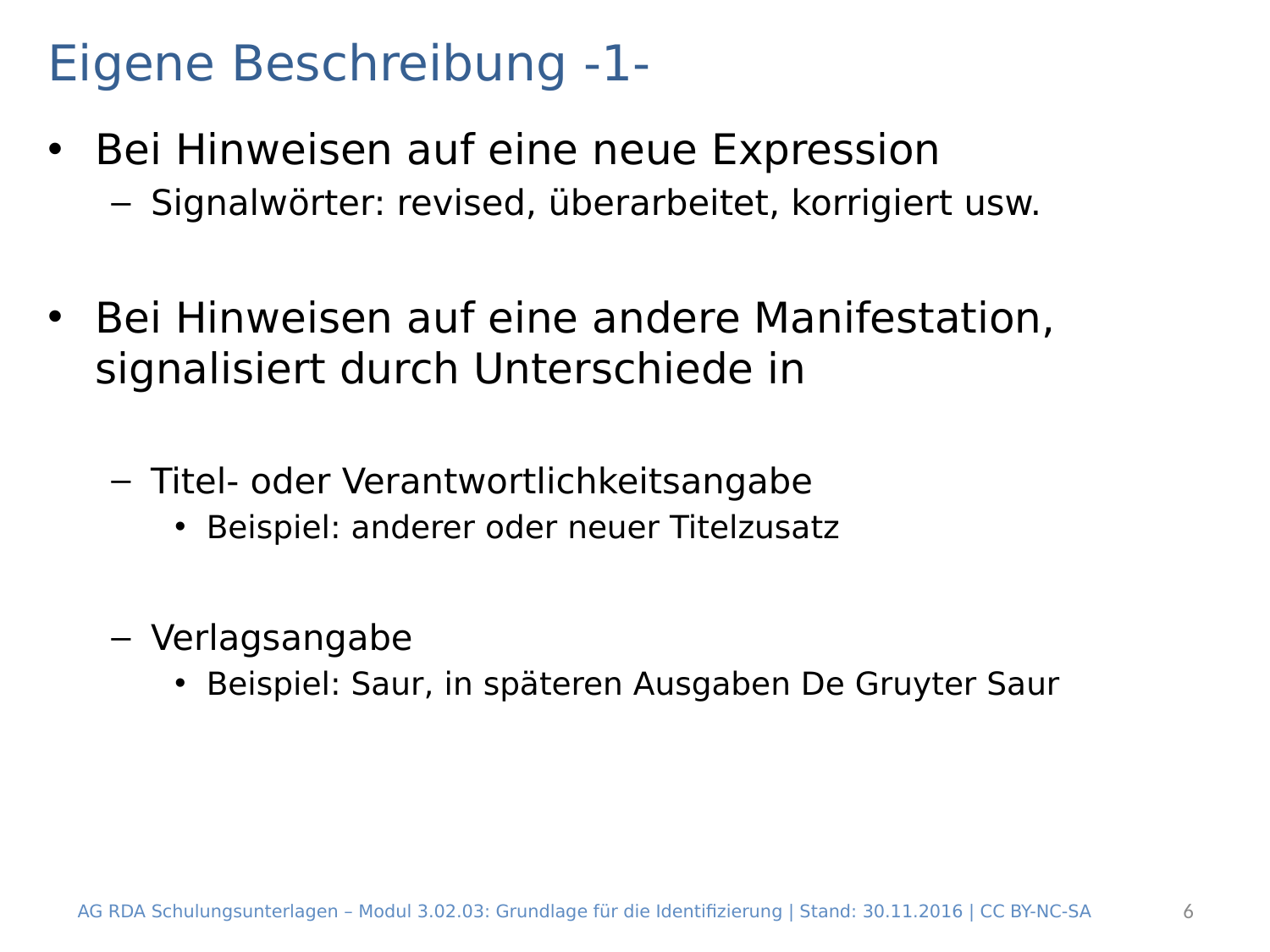

# Eigene Beschreibung -1-
Bei Hinweisen auf eine neue Expression
Signalwörter: revised, überarbeitet, korrigiert usw.

Bei Hinweisen auf eine andere Manifestation, signalisiert durch Unterschiede in

Titel- oder Verantwortlichkeitsangabe
Beispiel: anderer oder neuer Titelzusatz

Verlagsangabe
Beispiel: Saur, in späteren Ausgaben De Gruyter Saur

AG RDA Schulungsunterlagen – Modul 3.02.03: Grundlage für die Identifizierung | Stand: 30.11.2016 | CC BY-NC-SA
6